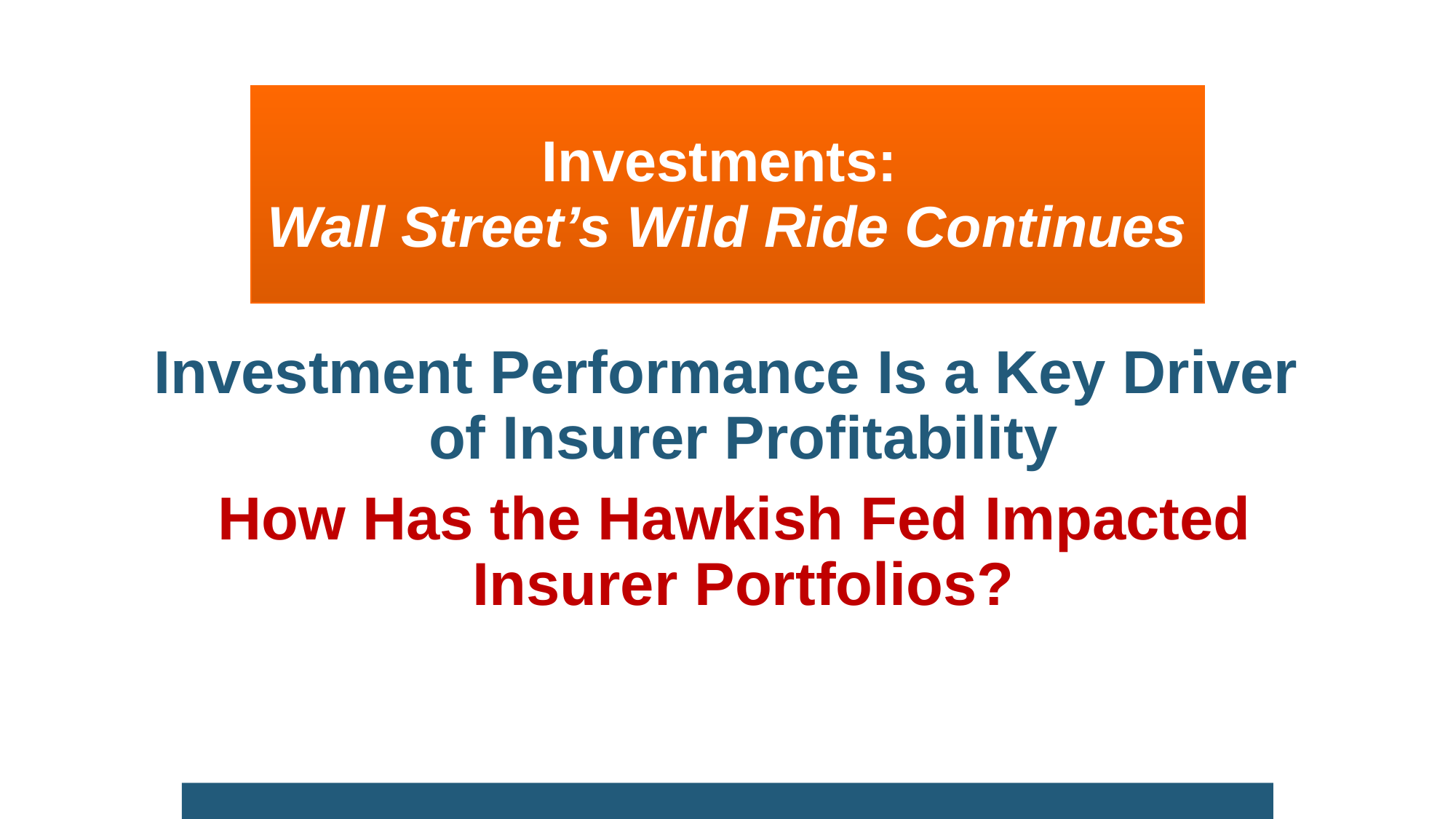

Investments:
Wall Street’s Wild Ride Continues
Investment Performance Is a Key Driver of Insurer Profitability
 How Has the Hawkish Fed Impacted Insurer Portfolios?

12/01/09 - 9pm